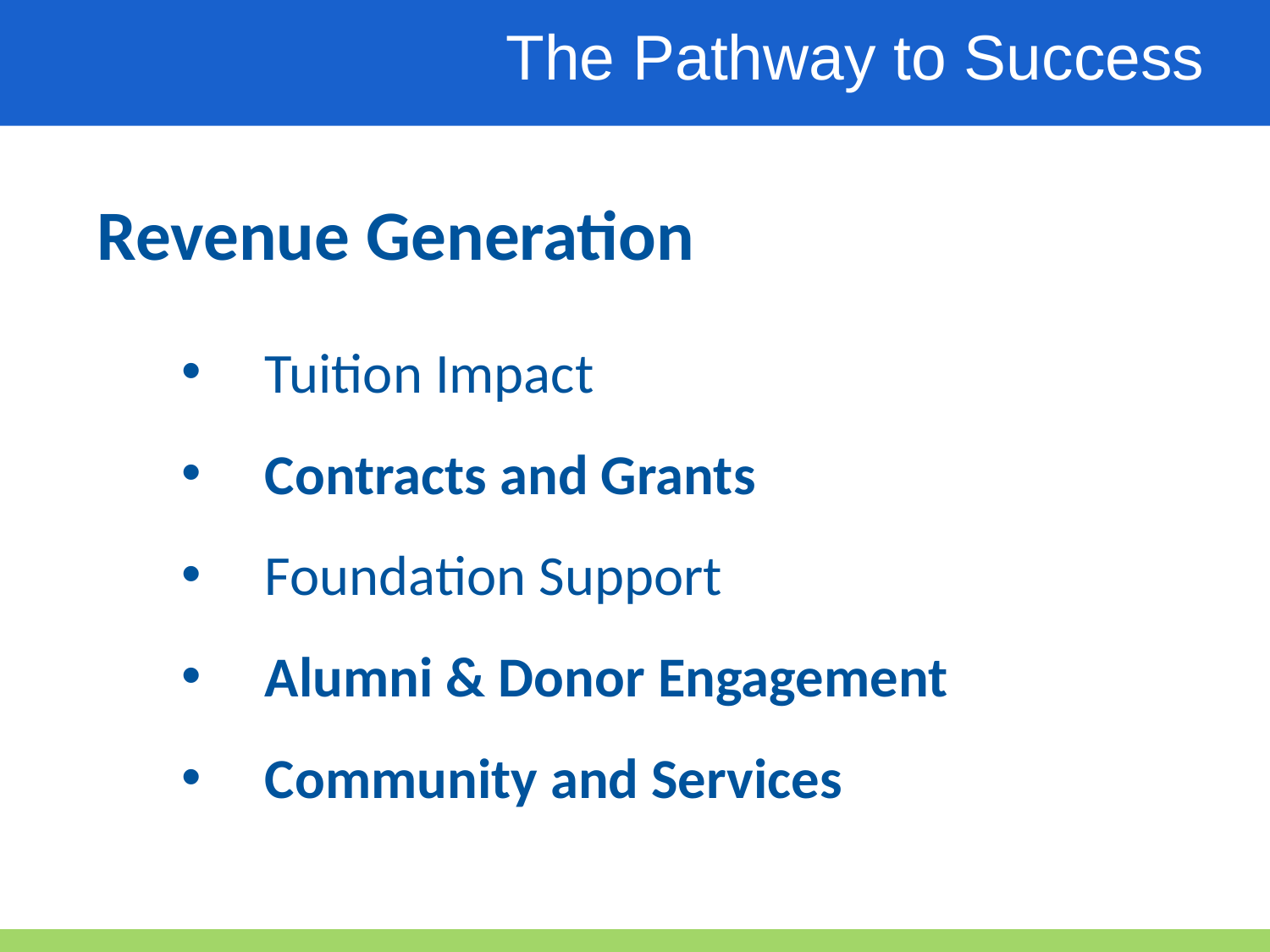

The Pathway to Success
Revenue Generation
     Tuition Impact
     Contracts and Grants
     Foundation Support
     Alumni & Donor Engagement
     Community and Services